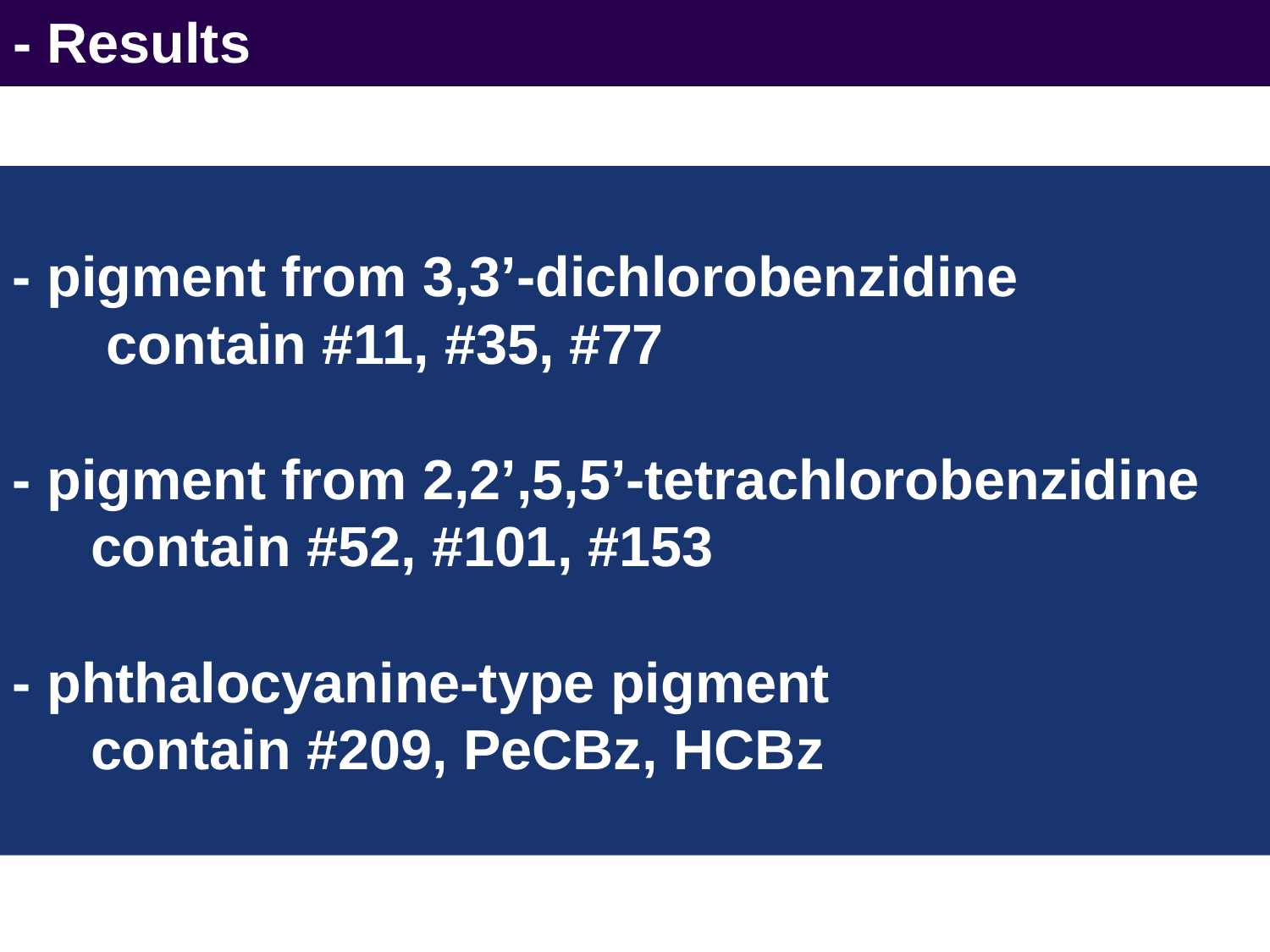

- Results

- pigment from 3,3’-dichlorobenzidine
      contain #11, #35, #77

- pigment from 2,2’,5,5’-tetrachlorobenzidine
     contain #52, #101, #153

- phthalocyanine-type pigment
     contain #209, PeCBz, HCBz